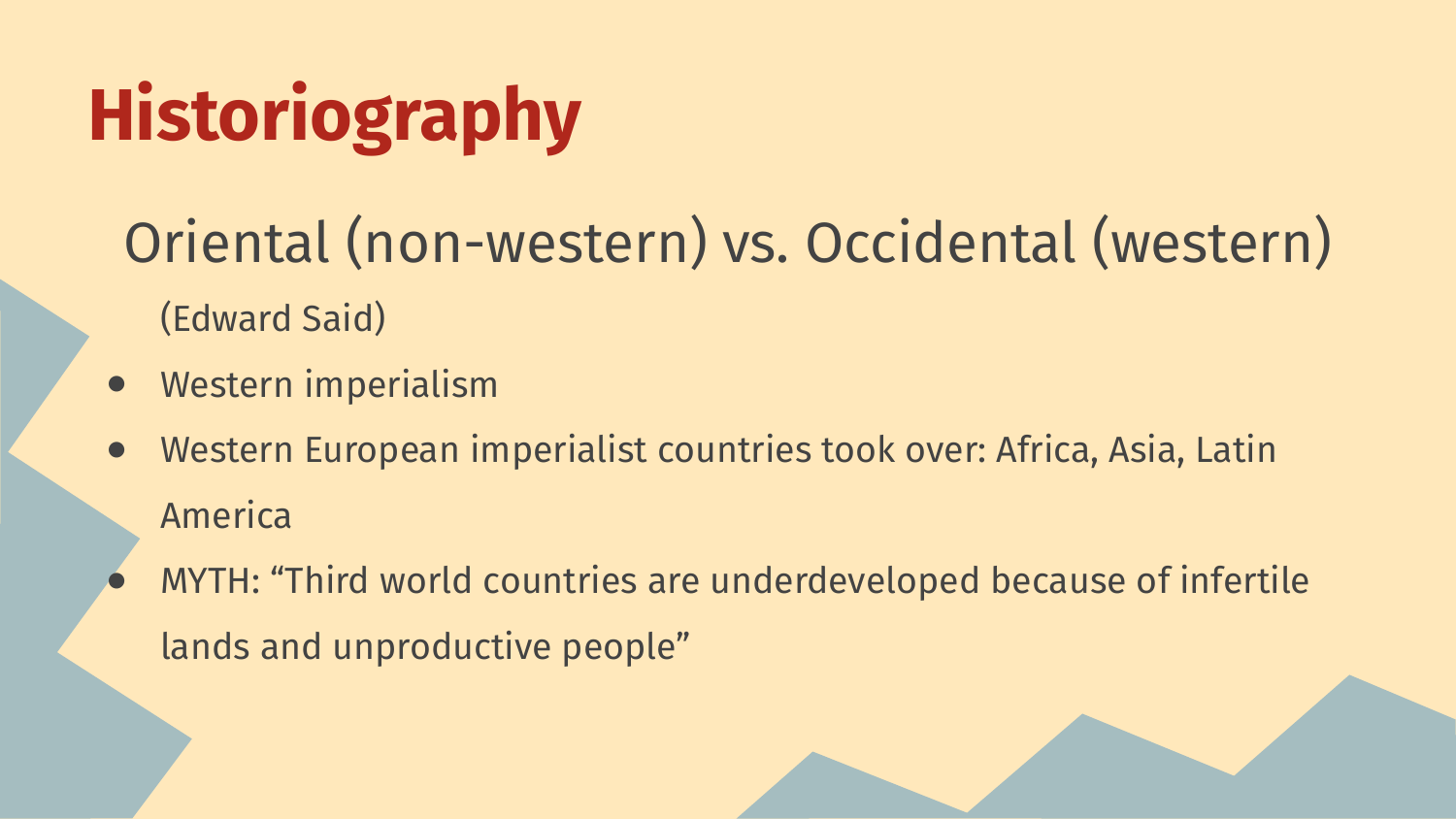

# Historiography
Oriental (non-western) vs. Occidental (western)
(Edward Said)
Western imperialism
Western European imperialist countries took over: Africa, Asia, Latin America
MYTH: “Third world countries are underdeveloped because of infertile lands and unproductive people”